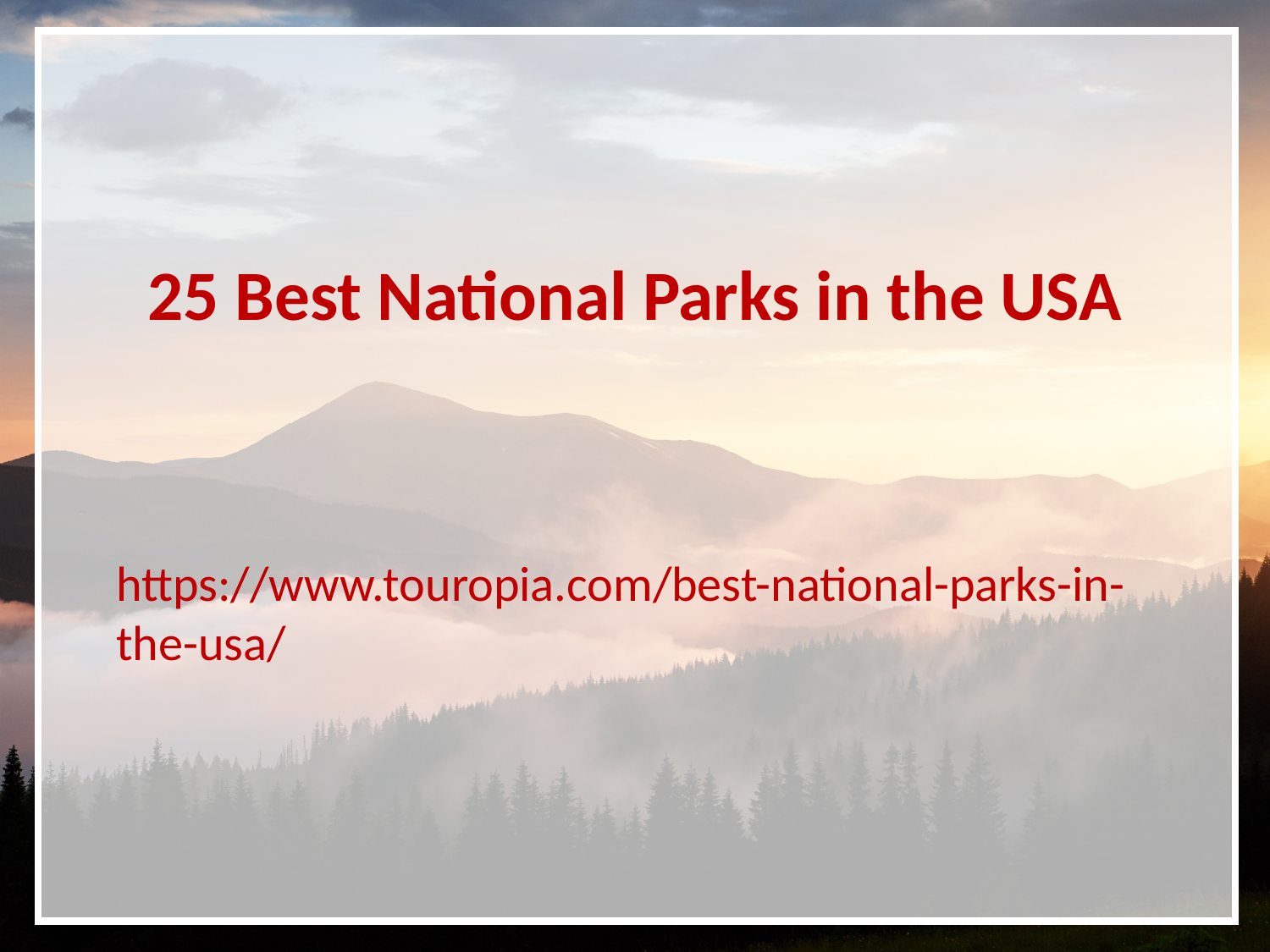

#
25 Best National Parks in the USA

https://www.touropia.com/best-national-parks-in-the-usa/